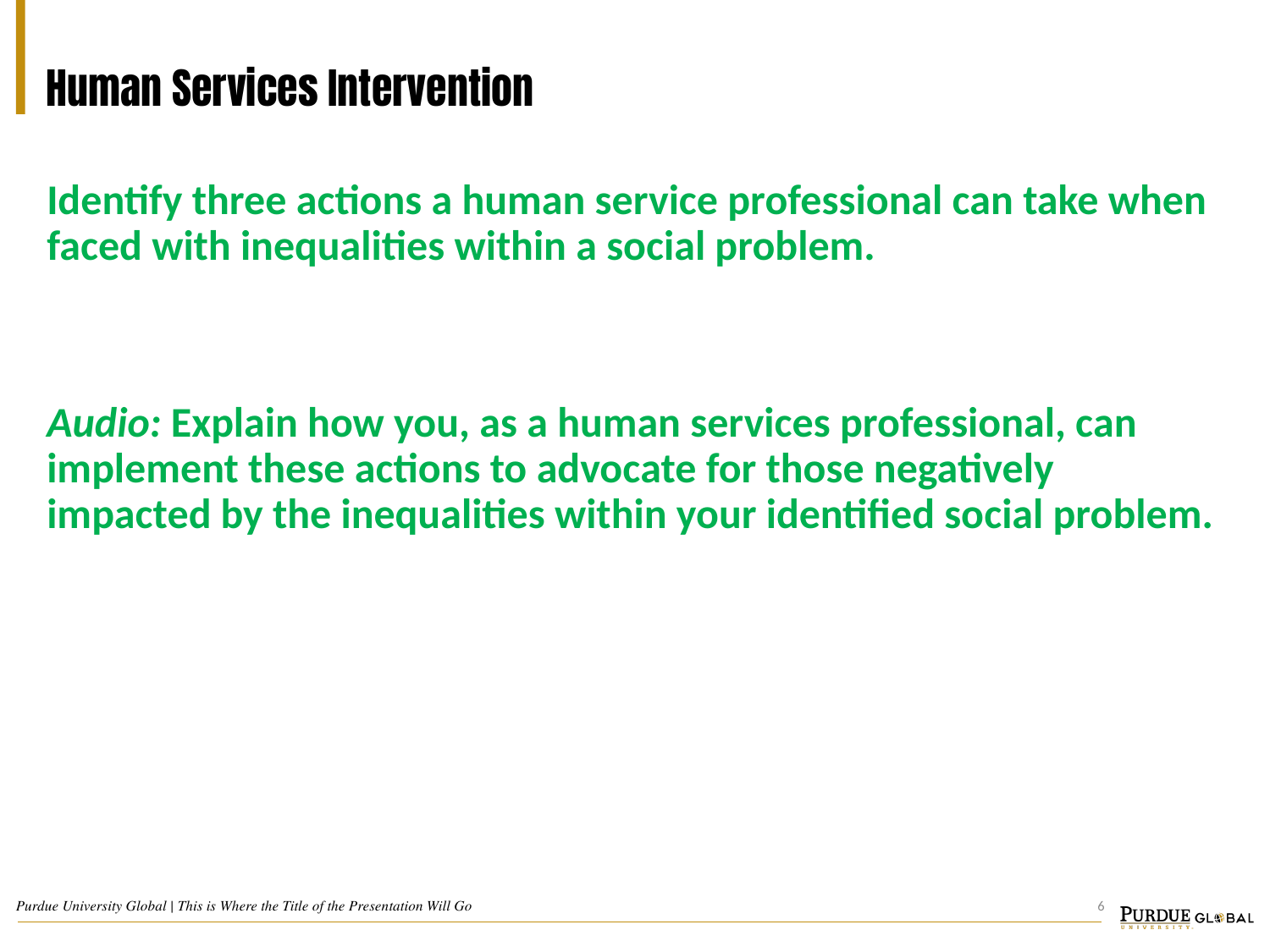

# Human Services Intervention
Identify three actions a human service professional can take when faced with inequalities within a social problem.

Audio: Explain how you, as a human services professional, can implement these actions to advocate for those negatively impacted by the inequalities within your identified social problem.
6
Purdue University Global | This is Where the Title of the Presentation Will Go